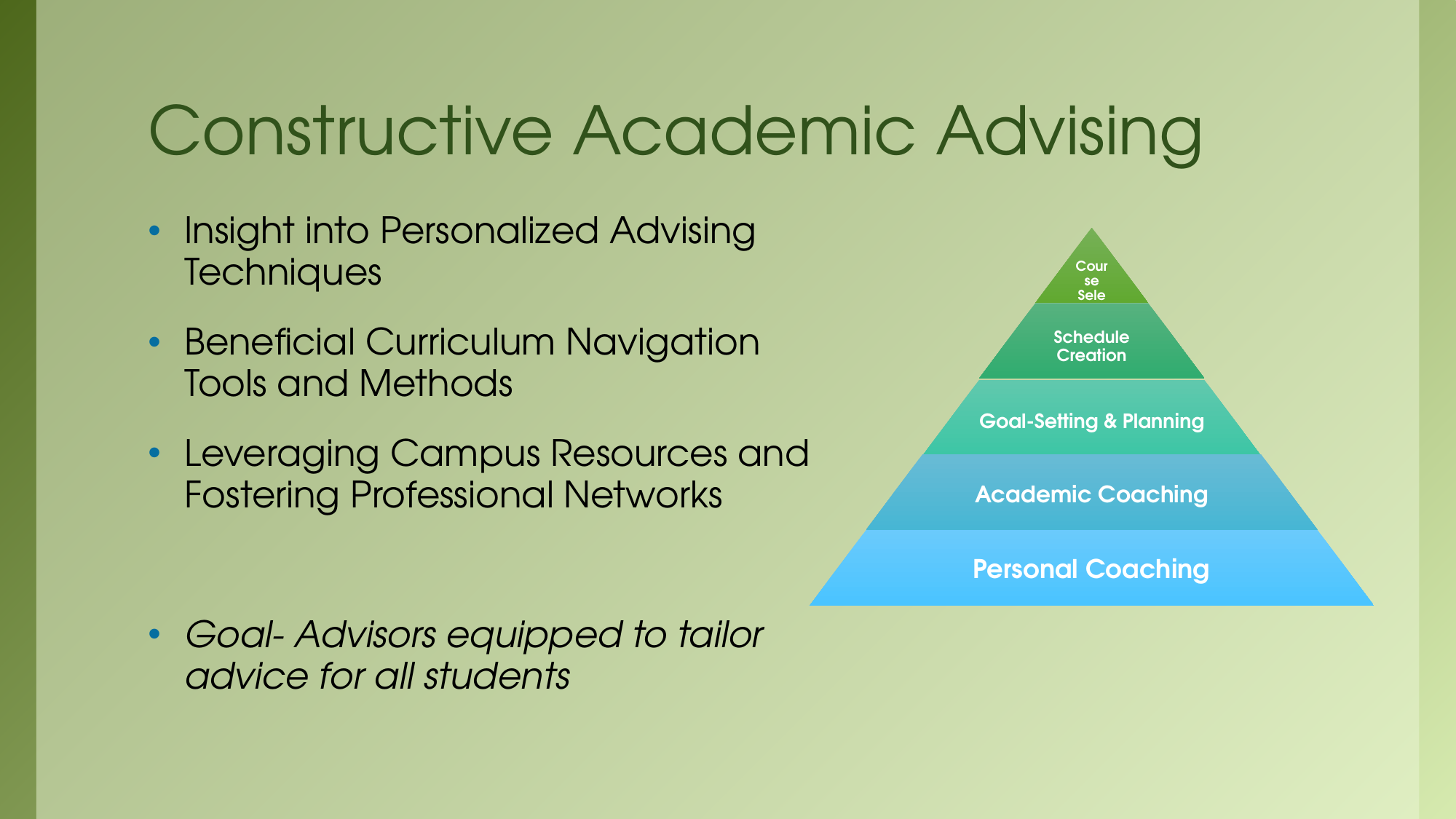

# Constructive Academic Advising
Insight into Personalized Advising Techniques
Beneficial Curriculum Navigation Tools and Methods
Leveraging Campus Resources and Fostering Professional Networks

Goal- Advisors equipped to tailor advice for all students

Course Selection
Schedule Creation
Goal-Setting & Planning
Academic Coaching
Personal Coaching